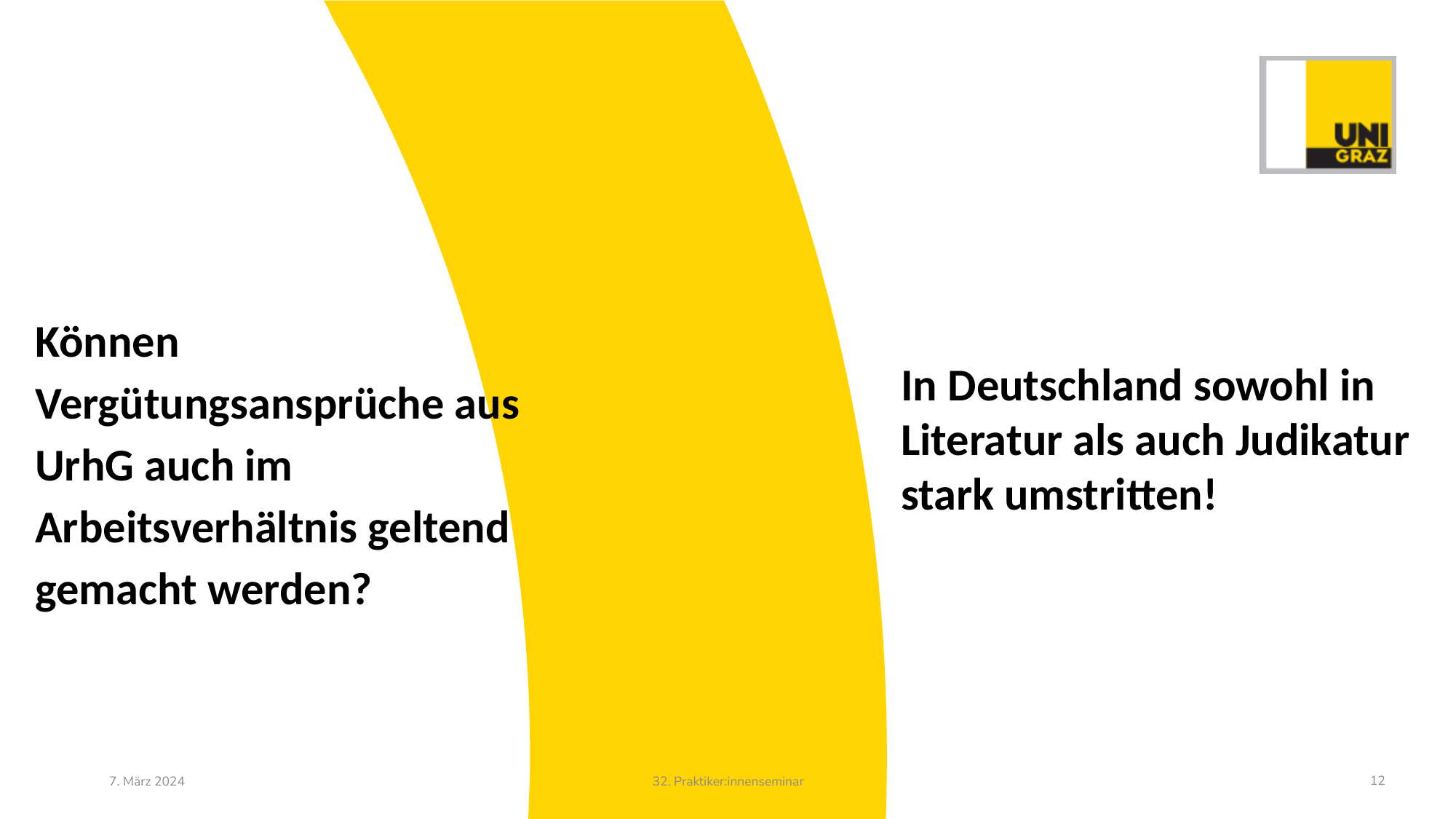

# Können Vergütungsansprüche aus UrhG auch im Arbeitsverhältnis geltend gemacht werden?
In Deutschland sowohl in Literatur als auch Judikatur stark umstritten!

7. März 2024
32. Praktiker:innenseminar
12